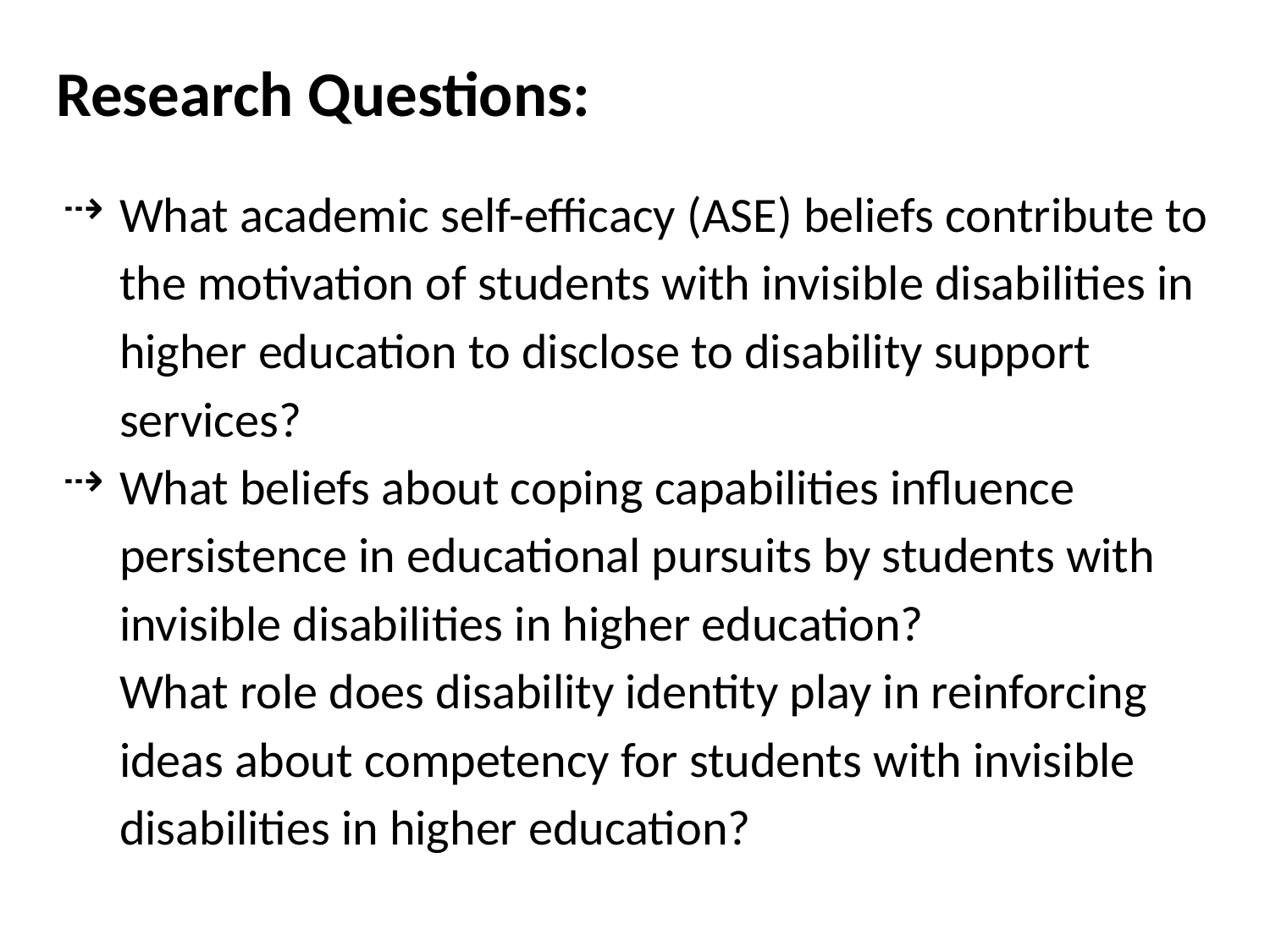

# Research Questions:
What academic self-efficacy (ASE) beliefs contribute to the motivation of students with invisible disabilities in higher education to disclose to disability support services?
What beliefs about coping capabilities influence persistence in educational pursuits by students with invisible disabilities in higher education?                       What role does disability identity play in reinforcing ideas about competency for students with invisible disabilities in higher education?